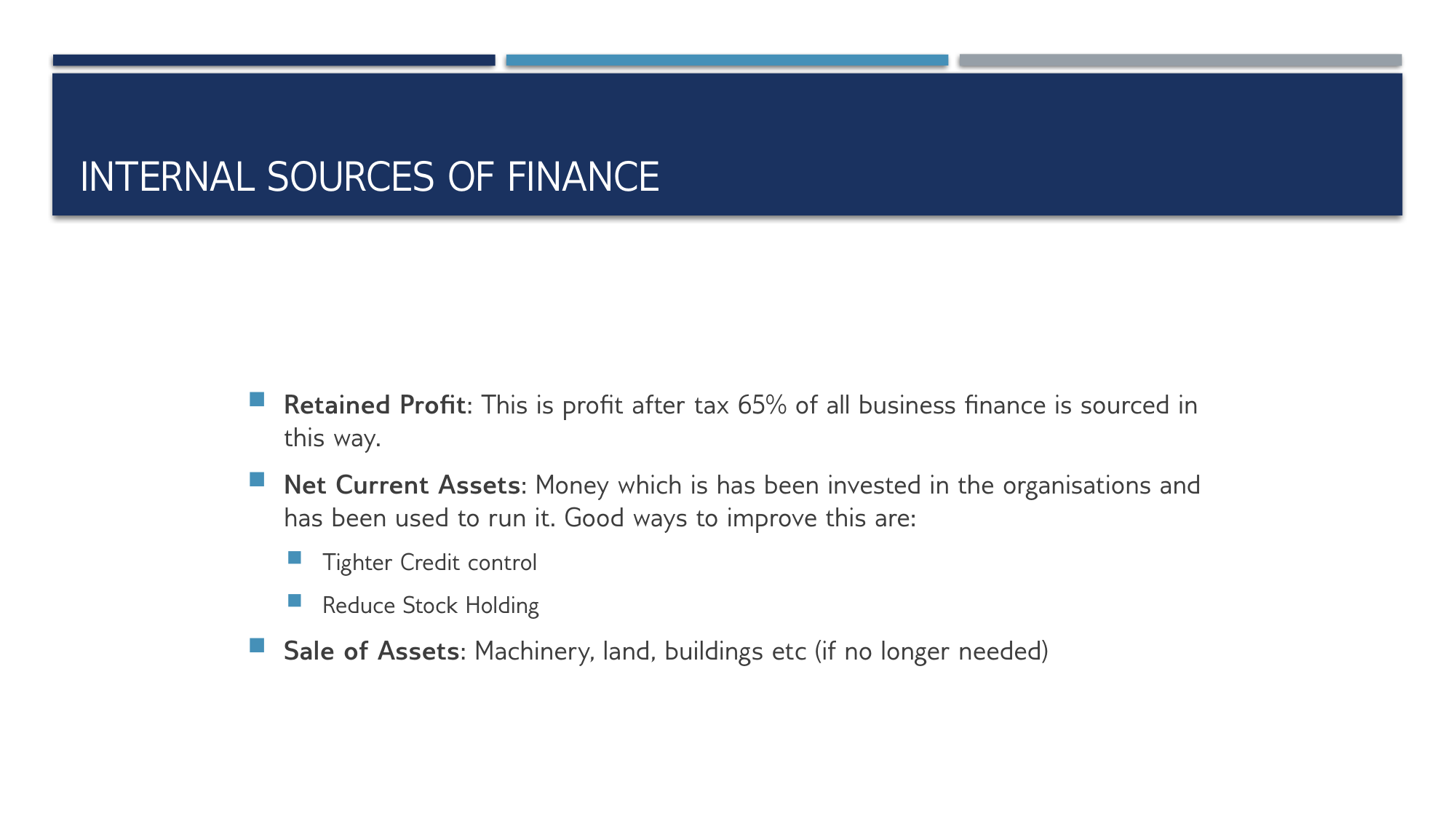

# Internal sources of finance
Retained Profit: This is profit after tax 65% of all business finance is sourced in this way.
Net Current Assets: Money which is has been invested in the organisations and has been used to run it. Good ways to improve this are:
Tighter Credit control
Reduce Stock Holding
Sale of Assets: Machinery, land, buildings etc (if no longer needed)